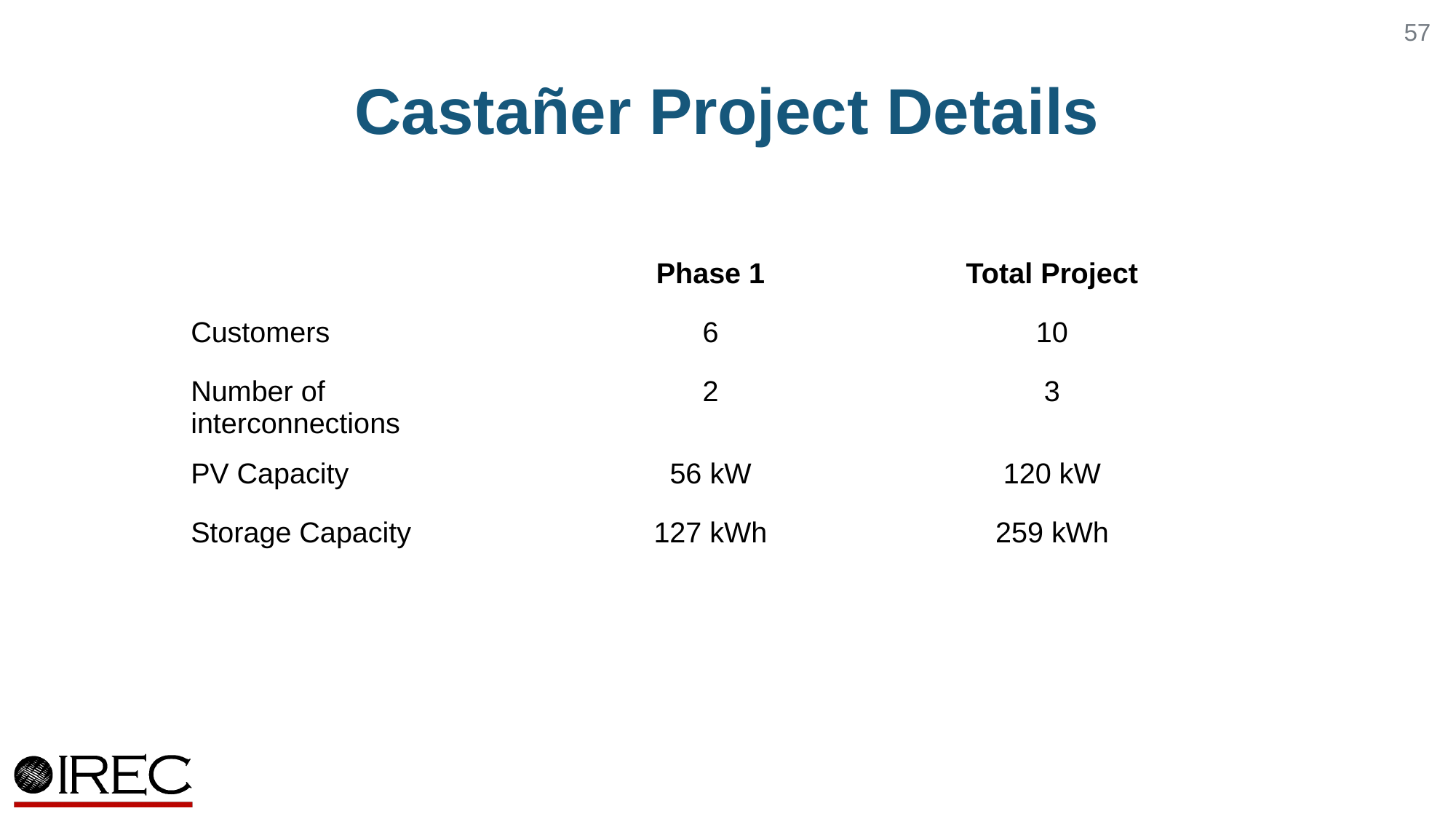

57
Castañer Project Details
|  | Phase 1 | Total Project |
| --- | --- | --- |
| Customers | 6 | 10 |
| Number of interconnections | 2 | 3 |
| PV Capacity | 56 kW | 120 kW |
| Storage Capacity | 127 kWh | 259 kWh |